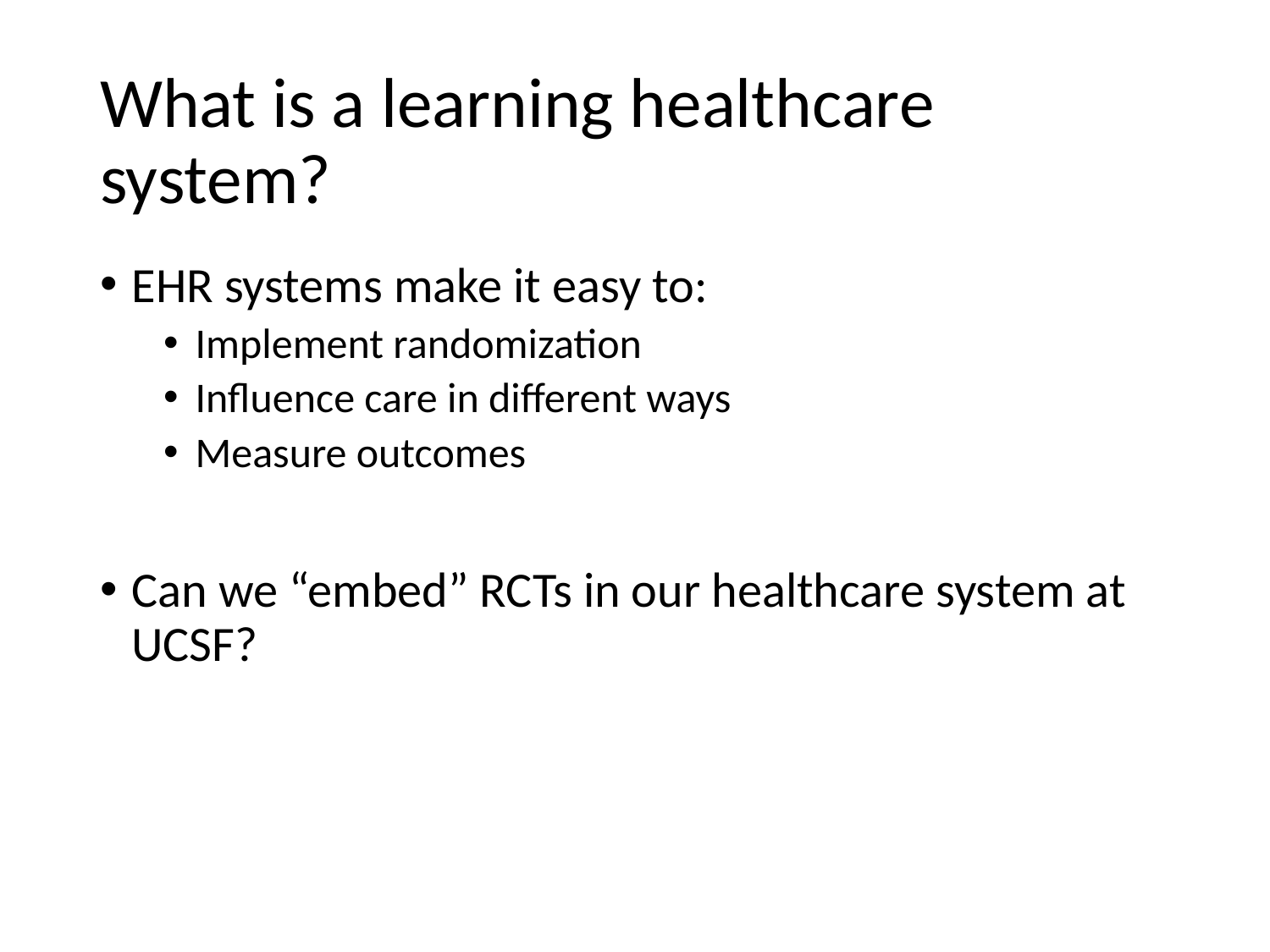

# What is a learning healthcare system?
EHR systems make it easy to:
Implement randomization
Influence care in different ways
Measure outcomes

Can we “embed” RCTs in our healthcare system at UCSF?